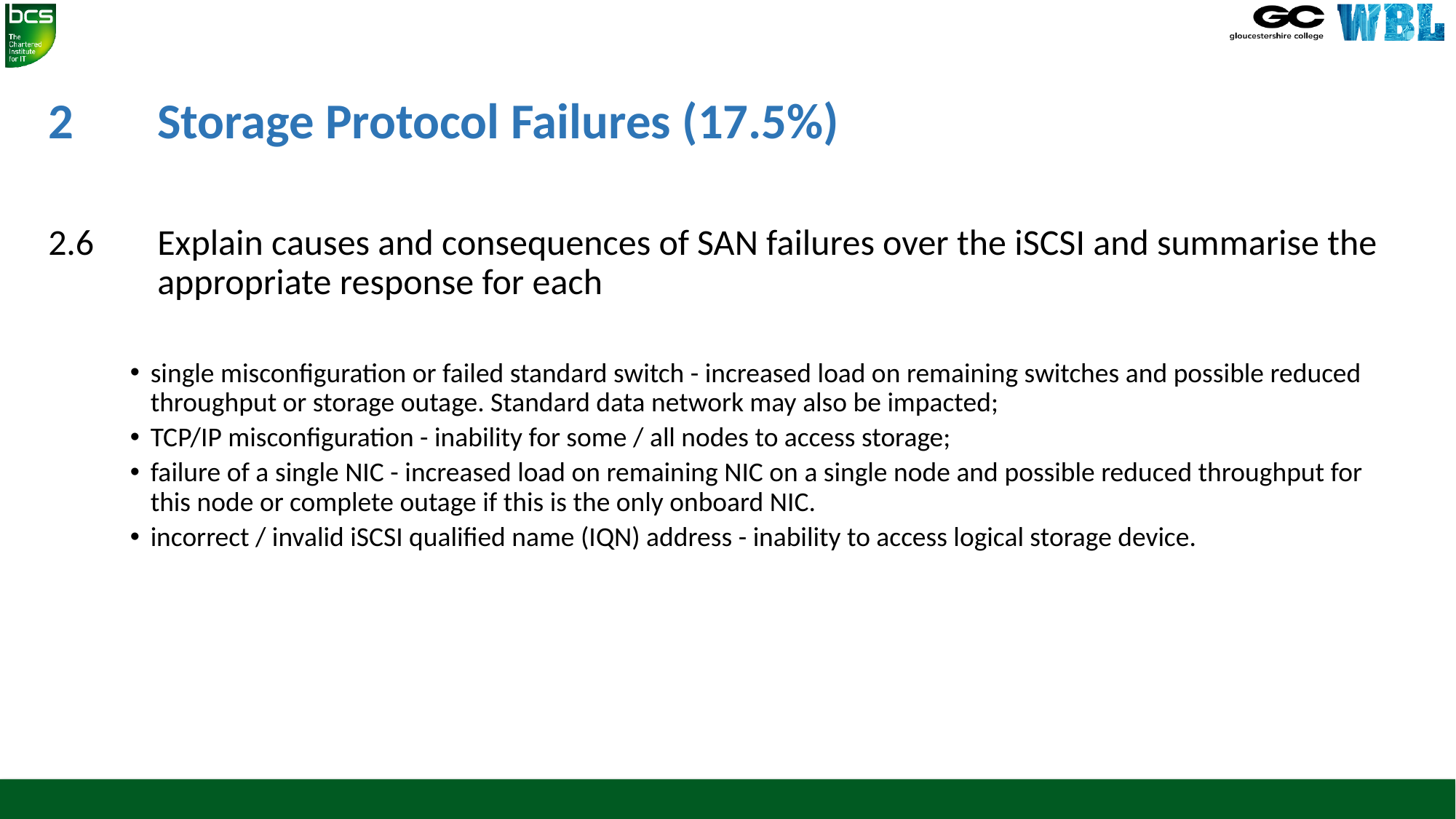

# 2 	Storage Protocol Failures (17.5%)
2.6	Explain causes and consequences of SAN failures over the iSCSI and summarise the 	appropriate response for each
single misconfiguration or failed standard switch - increased load on remaining switches and possible reduced throughput or storage outage. Standard data network may also be impacted;
TCP/IP misconfiguration - inability for some / all nodes to access storage;
failure of a single NIC - increased load on remaining NIC on a single node and possible reduced throughput for this node or complete outage if this is the only onboard NIC.
incorrect / invalid iSCSI qualified name (IQN) address - inability to access logical storage device.